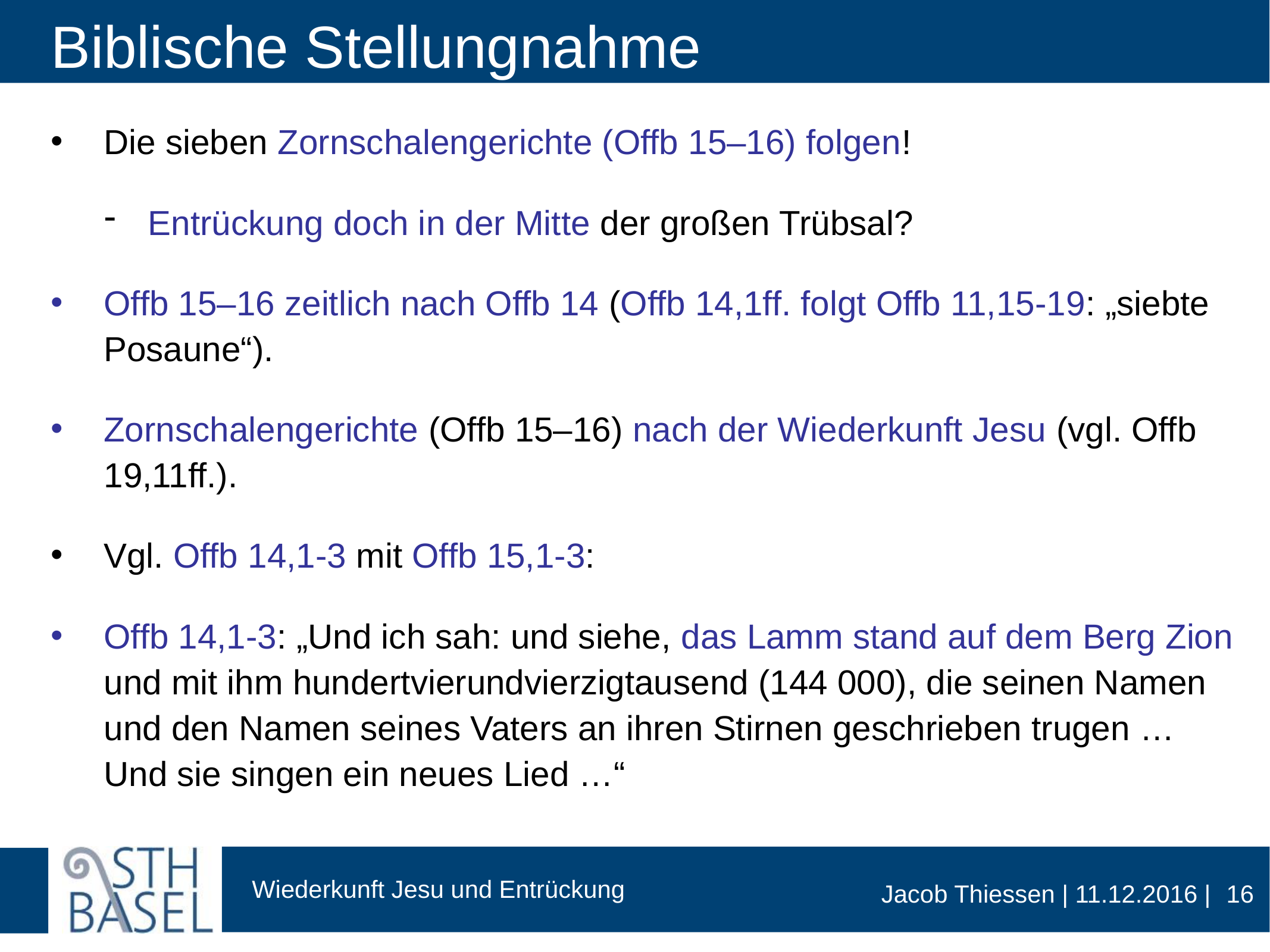

# Biblische Stellungnahme
Die sieben Zornschalengerichte (Offb 15–16) folgen!
 Entrückung doch in der Mitte der großen Trübsal?
Offb 15–16 zeitlich nach Offb 14 (Offb 14,1ff. folgt Offb 11,15-19: „siebte Posaune“).
Zornschalengerichte (Offb 15–16) nach der Wiederkunft Jesu (vgl. Offb 19,11ff.).
Vgl. Offb 14,1-3 mit Offb 15,1-3:
Offb 14,1-3: „Und ich sah: und siehe, das Lamm stand auf dem Berg Zion und mit ihm hundertvierundvierzigtausend (144 000), die seinen Namen und den Namen seines Vaters an ihren Stirnen geschrieben trugen … Und sie singen ein neues Lied …“
16